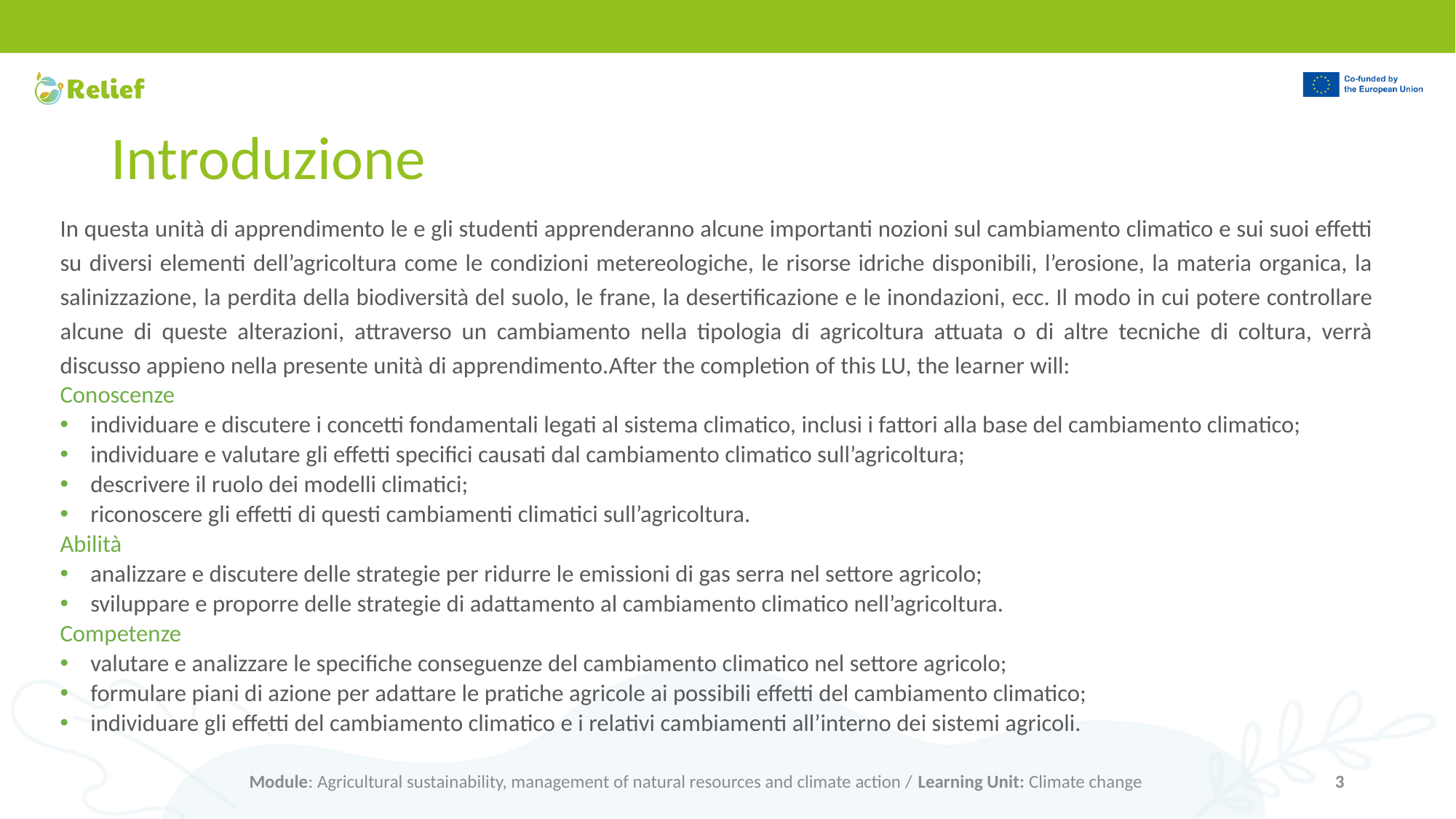

# Introduzione
In questa unità di apprendimento le e gli studenti apprenderanno alcune importanti nozioni sul cambiamento climatico e sui suoi effetti su diversi elementi dell’agricoltura come le condizioni metereologiche, le risorse idriche disponibili, l’erosione, la materia organica, la salinizzazione, la perdita della biodiversità del suolo, le frane, la desertificazione e le inondazioni, ecc. Il modo in cui potere controllare alcune di queste alterazioni, attraverso un cambiamento nella tipologia di agricoltura attuata o di altre tecniche di coltura, verrà discusso appieno nella presente unità di apprendimento.After the completion of this LU, the learner will:
Conoscenze
individuare e discutere i concetti fondamentali legati al sistema climatico, inclusi i fattori alla base del cambiamento climatico;
individuare e valutare gli effetti specifici causati dal cambiamento climatico sull’agricoltura;
descrivere il ruolo dei modelli climatici;
riconoscere gli effetti di questi cambiamenti climatici sull’agricoltura.
Abilità
analizzare e discutere delle strategie per ridurre le emissioni di gas serra nel settore agricolo;
sviluppare e proporre delle strategie di adattamento al cambiamento climatico nell’agricoltura.
Competenze
valutare e analizzare le specifiche conseguenze del cambiamento climatico nel settore agricolo;
formulare piani di azione per adattare le pratiche agricole ai possibili effetti del cambiamento climatico;
individuare gli effetti del cambiamento climatico e i relativi cambiamenti all’interno dei sistemi agricoli.

Module: Agricultural sustainability, management of natural resources and climate action / Learning Unit: Climate change
3